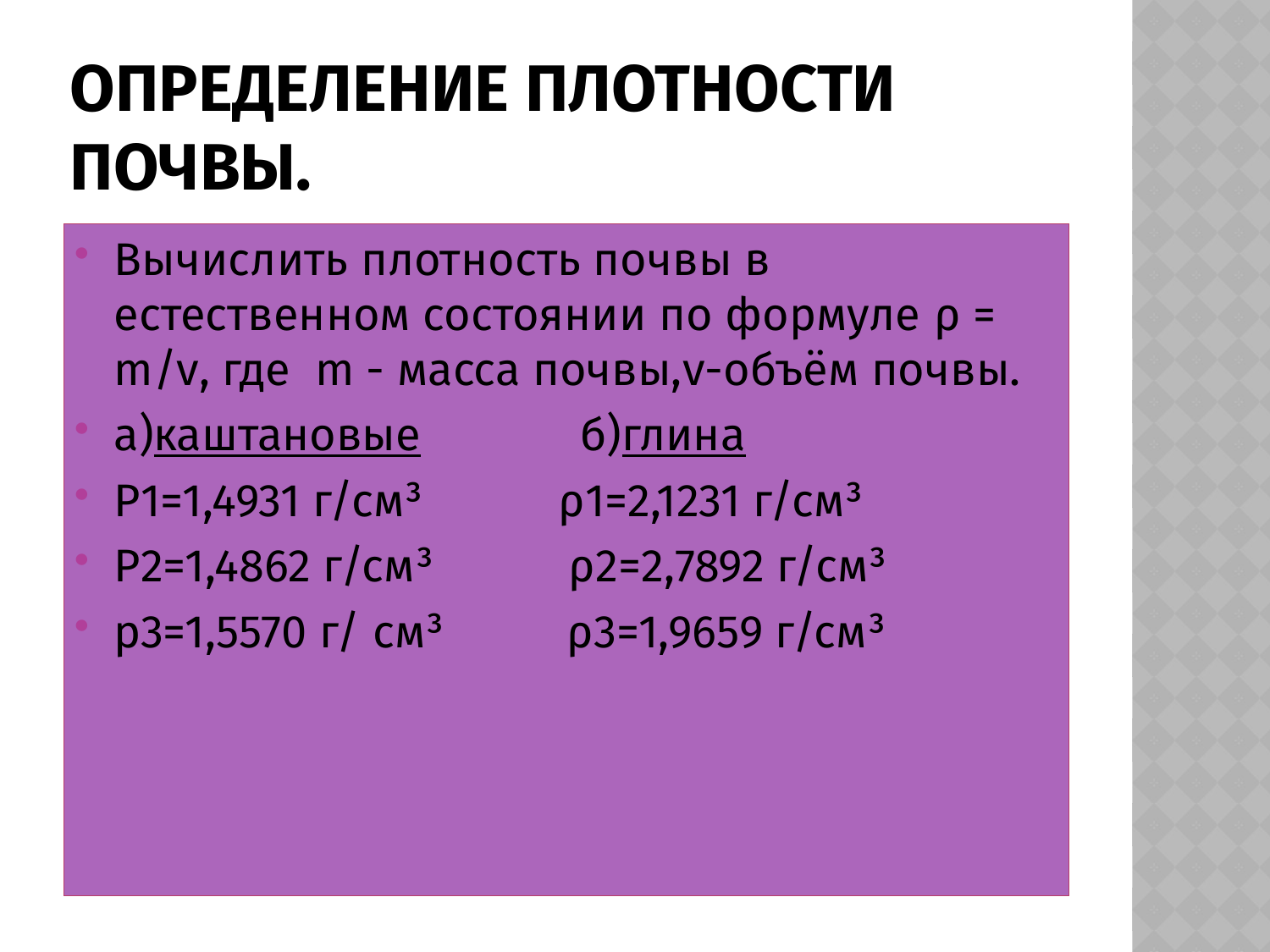

# Определение плотности почвы.
Вычислить плотность почвы в естественном состоянии по формуле ρ = m/v, где  m - масса почвы,v-объём почвы.
а)каштановые             б)глина
Ρ1=1,4931 г/см³           ρ1=2,1231 г/см³
Ρ2=1,4862 г/см³           ρ2=2,7892 г/см³
р3=1,5570 г/ см³          ρ3=1,9659 г/см³